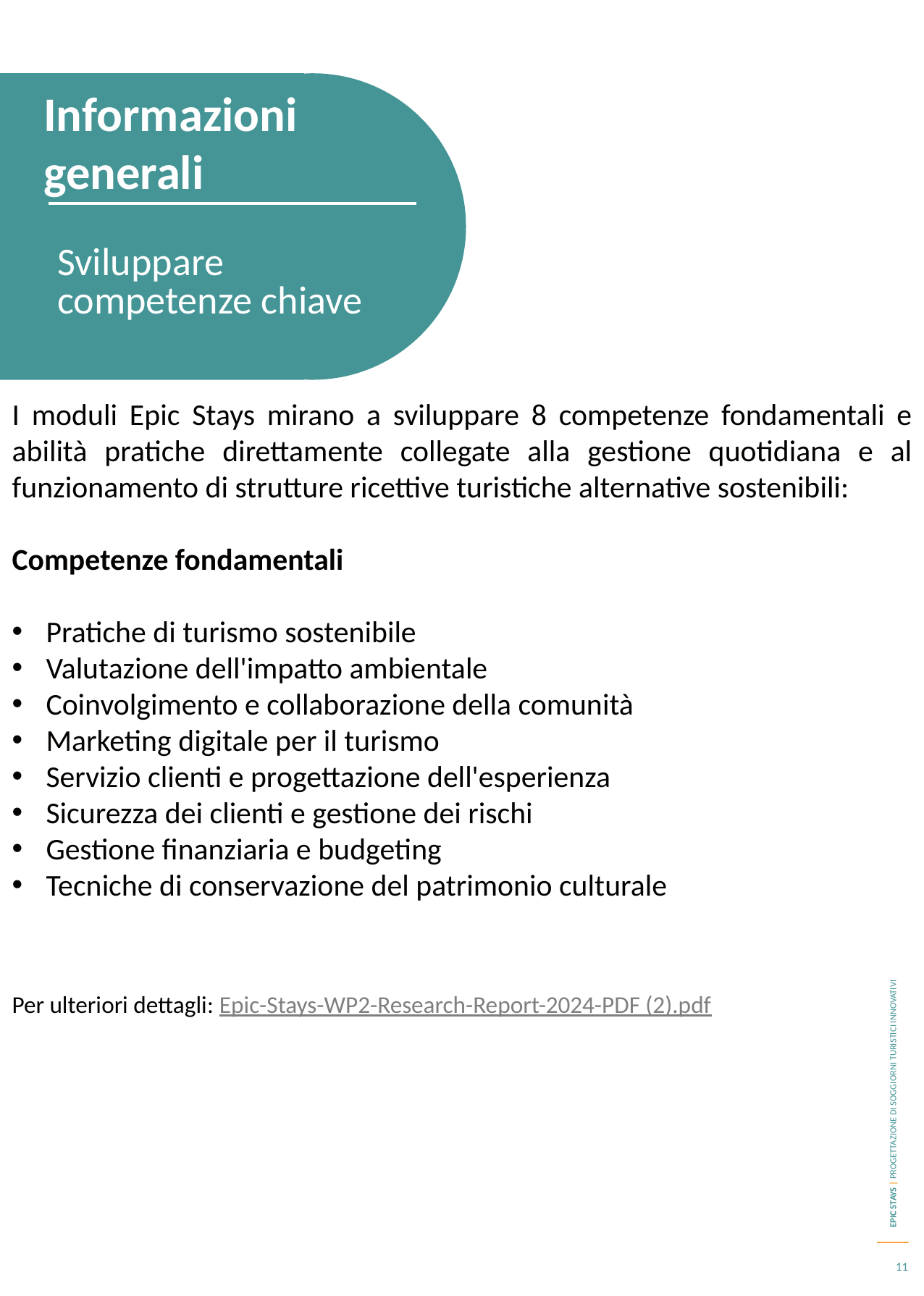

Informazioni generali
Sviluppare competenze chiave
I moduli Epic Stays mirano a sviluppare 8 competenze fondamentali e abilità pratiche direttamente collegate alla gestione quotidiana e al funzionamento di strutture ricettive turistiche alternative sostenibili:

Competenze fondamentali

Pratiche di turismo sostenibile
Valutazione dell'impatto ambientale
Coinvolgimento e collaborazione della comunità
Marketing digitale per il turismo
Servizio clienti e progettazione dell'esperienza
Sicurezza dei clienti e gestione dei rischi
Gestione finanziaria e budgeting
Tecniche di conservazione del patrimonio culturale

Per ulteriori dettagli: Epic-Stays-WP2-Research-Report-2024-PDF (2).pdf

Ulteriori dettagli disponibili su:  https://epicstays.eu/download/2474/?tmstv=1731675537

11